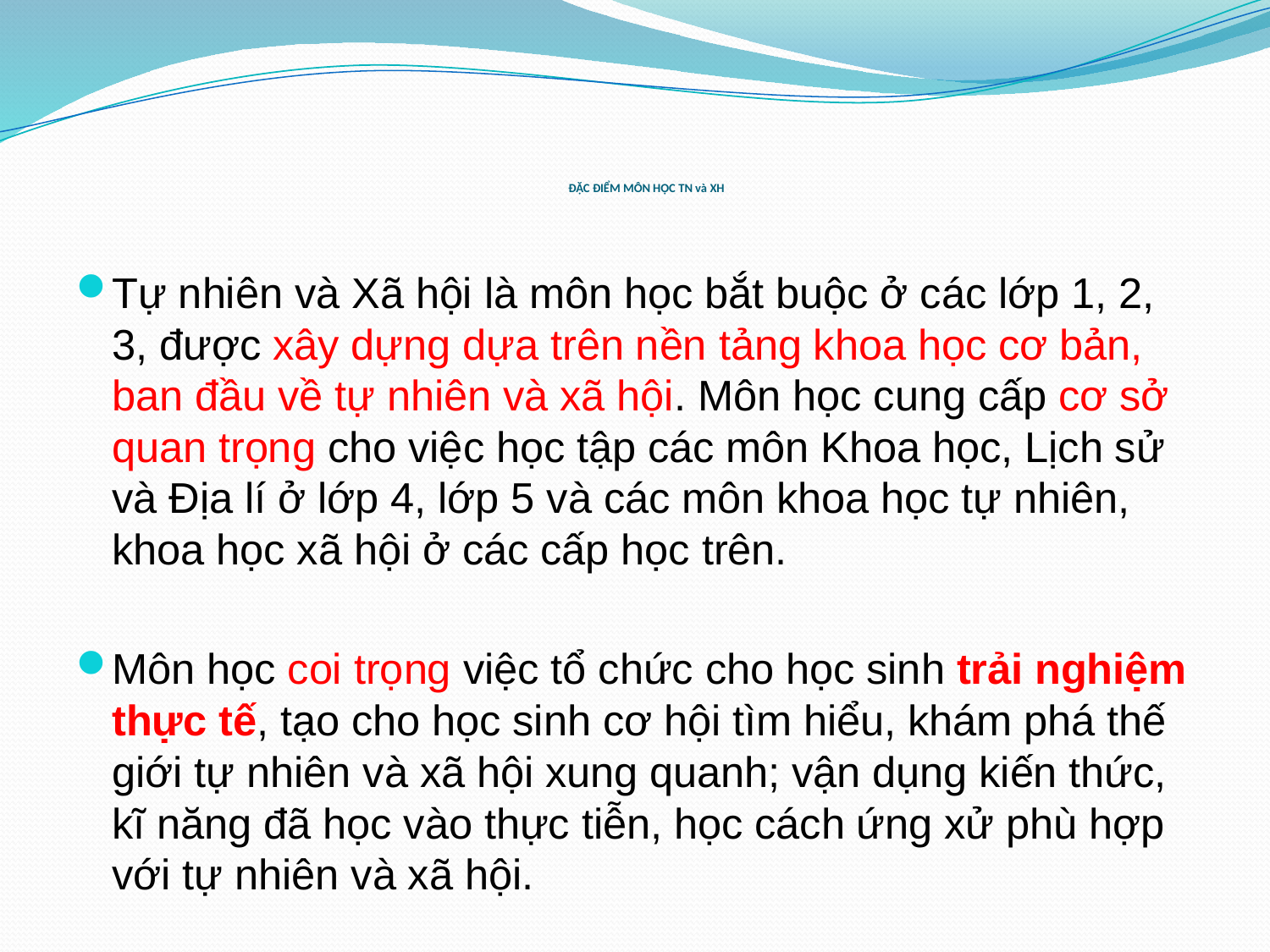

# ĐẶC ĐIỂM MÔN HỌC TN và XH

Tự nhiên và Xã hội là môn học bắt buộc ở các lớp 1, 2, 3, được xây dựng dựa trên nền tảng khoa học cơ bản, ban đầu về tự nhiên và xã hội. Môn học cung cấp cơ sở quan trọng cho việc học tập các môn Khoa học, Lịch sử và Địa lí ở lớp 4, lớp 5 và các môn khoa học tự nhiên, khoa học xã hội ở các cấp học trên.

Môn học coi trọng việc tổ chức cho học sinh trải nghiệm thực tế, tạo cho học sinh cơ hội tìm hiểu, khám phá thế giới tự nhiên và xã hội xung quanh; vận dụng kiến thức, kĩ năng đã học vào thực tiễn, học cách ứng xử phù hợp với tự nhiên và xã hội.